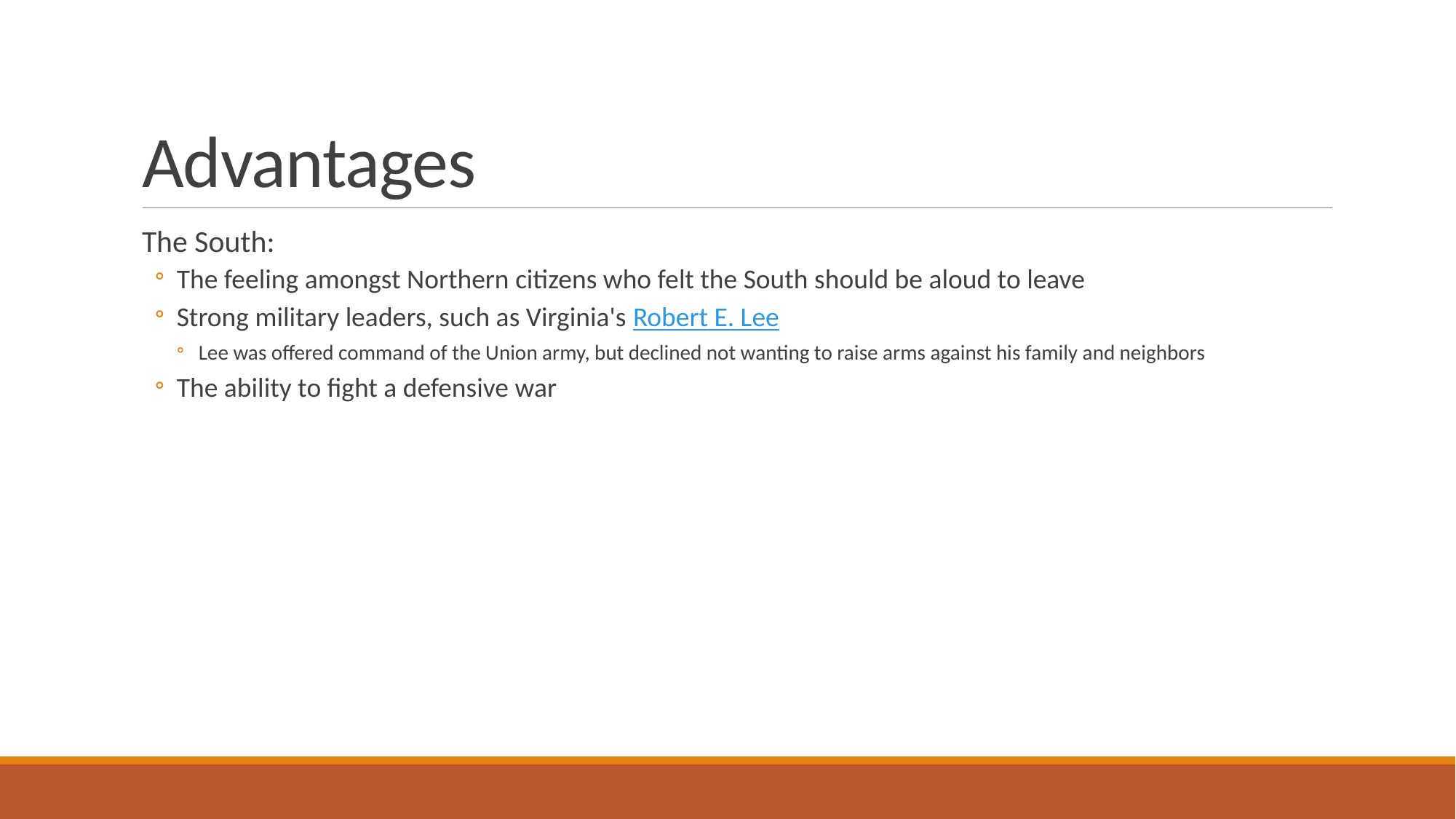

# Advantages
The South:
The feeling amongst Northern citizens who felt the South should be aloud to leave
Strong military leaders, such as Virginia's Robert E. Lee
Lee was offered command of the Union army, but declined not wanting to raise arms against his family and neighbors
The ability to fight a defensive war